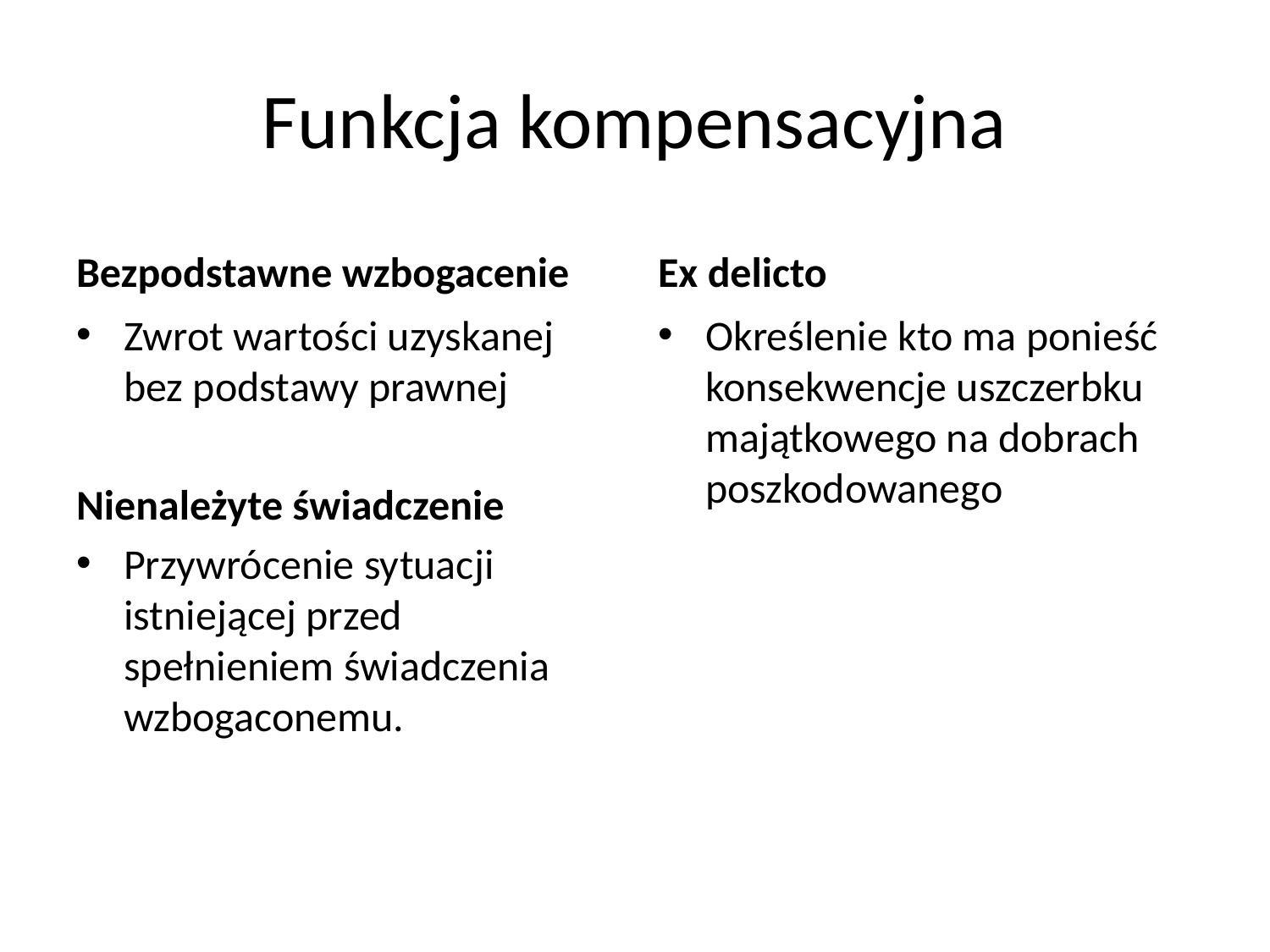

# Funkcja kompensacyjna
Bezpodstawne wzbogacenie
Ex delicto
Zwrot wartości uzyskanej bez podstawy prawnej

Nienależyte świadczenie
Przywrócenie sytuacji istniejącej przed spełnieniem świadczenia wzbogaconemu.
Określenie kto ma ponieść konsekwencje uszczerbku majątkowego na dobrach  poszkodowanego